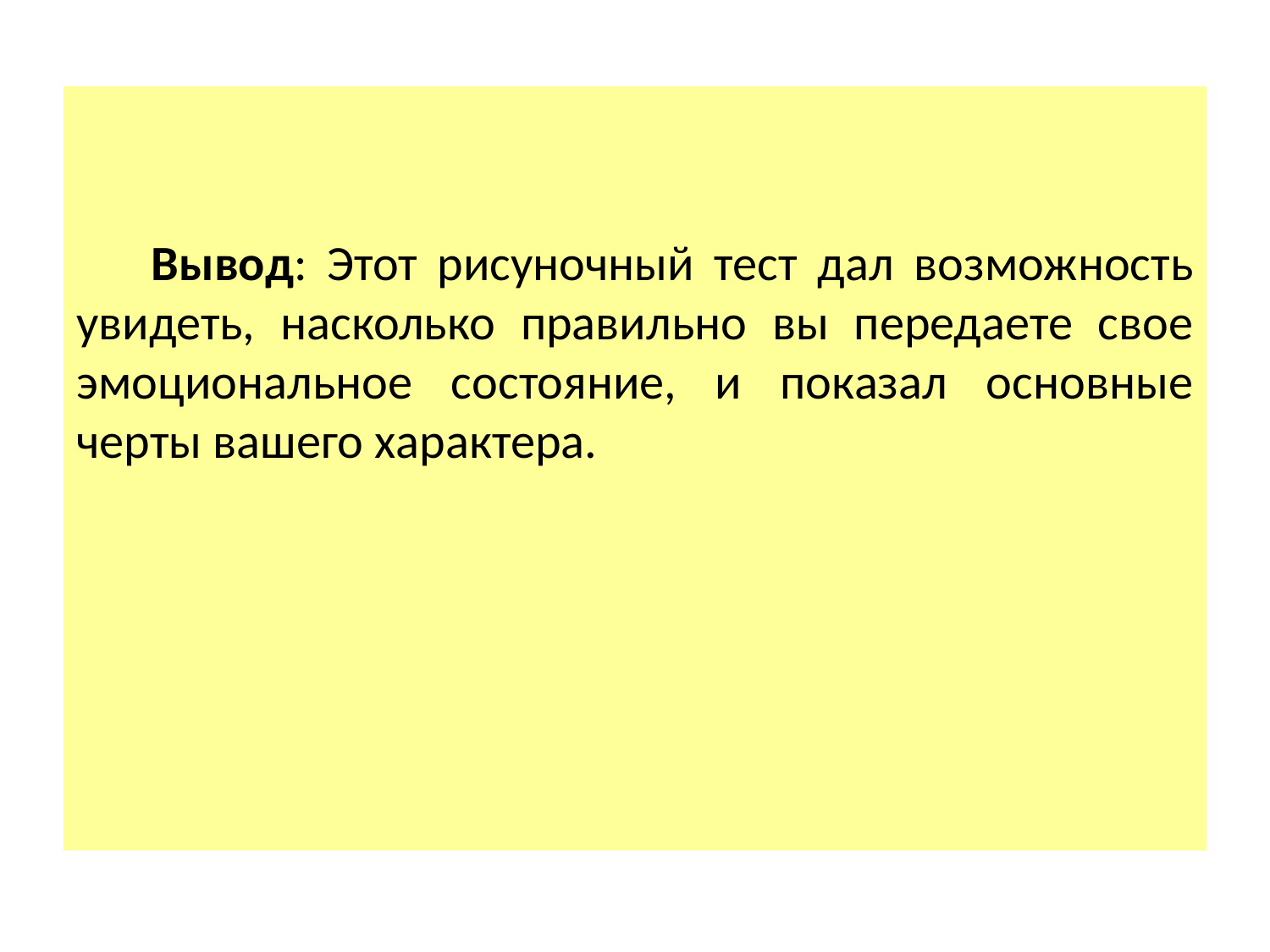

Вывод: Этот рисуночный тест дал возможность увидеть, насколько правильно вы передаете свое эмоциональное состояние, и показал основные черты вашего характера.